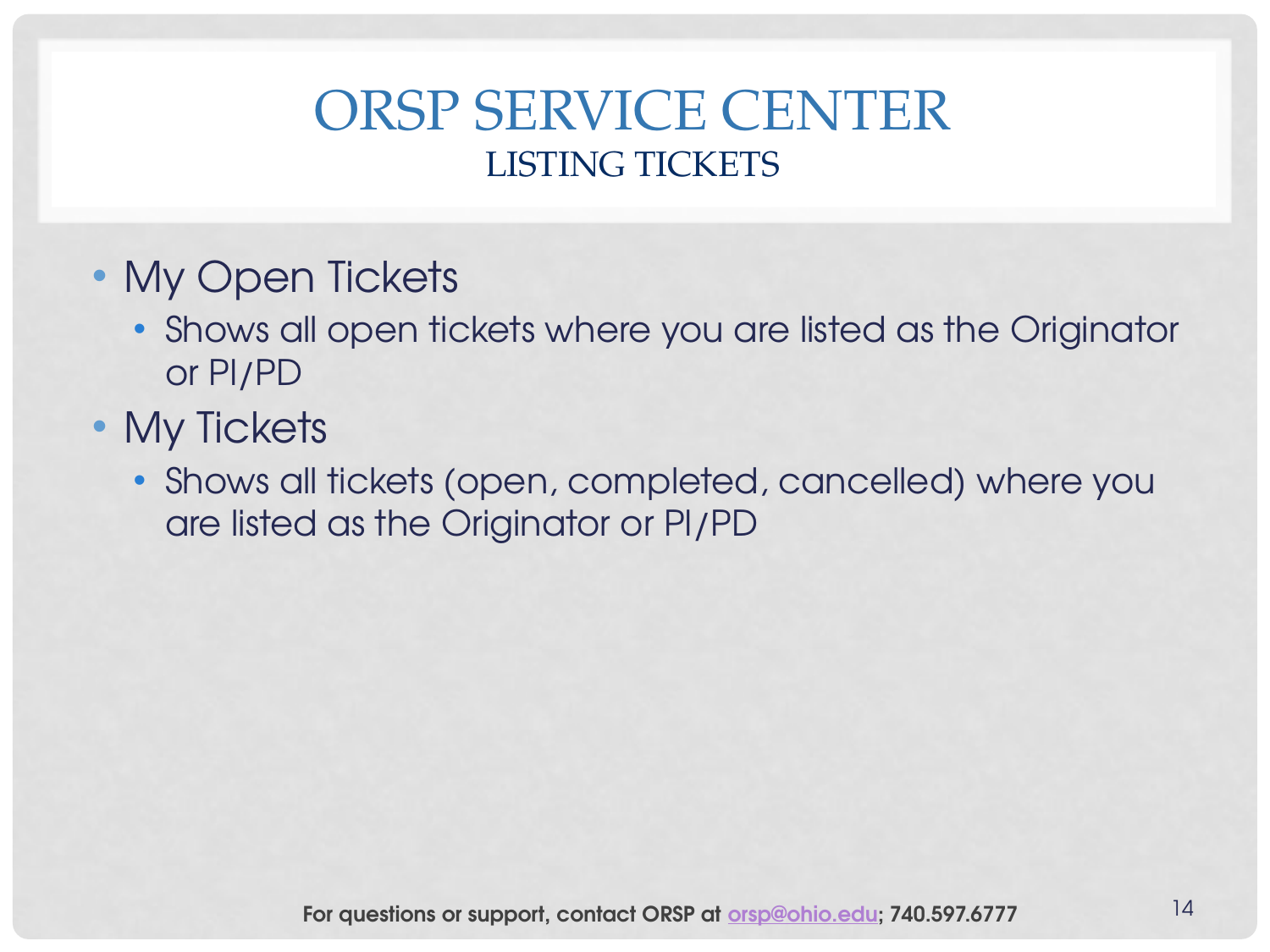

# ORSP Service Center listing tickets
My Open Tickets
Shows all open tickets where you are listed as the Originator or PI/PD
My Tickets
Shows all tickets (open, completed, cancelled) where you are listed as the Originator or PI/PD
14
For questions or support, contact ORSP at orsp@ohio.edu; 740.597.6777